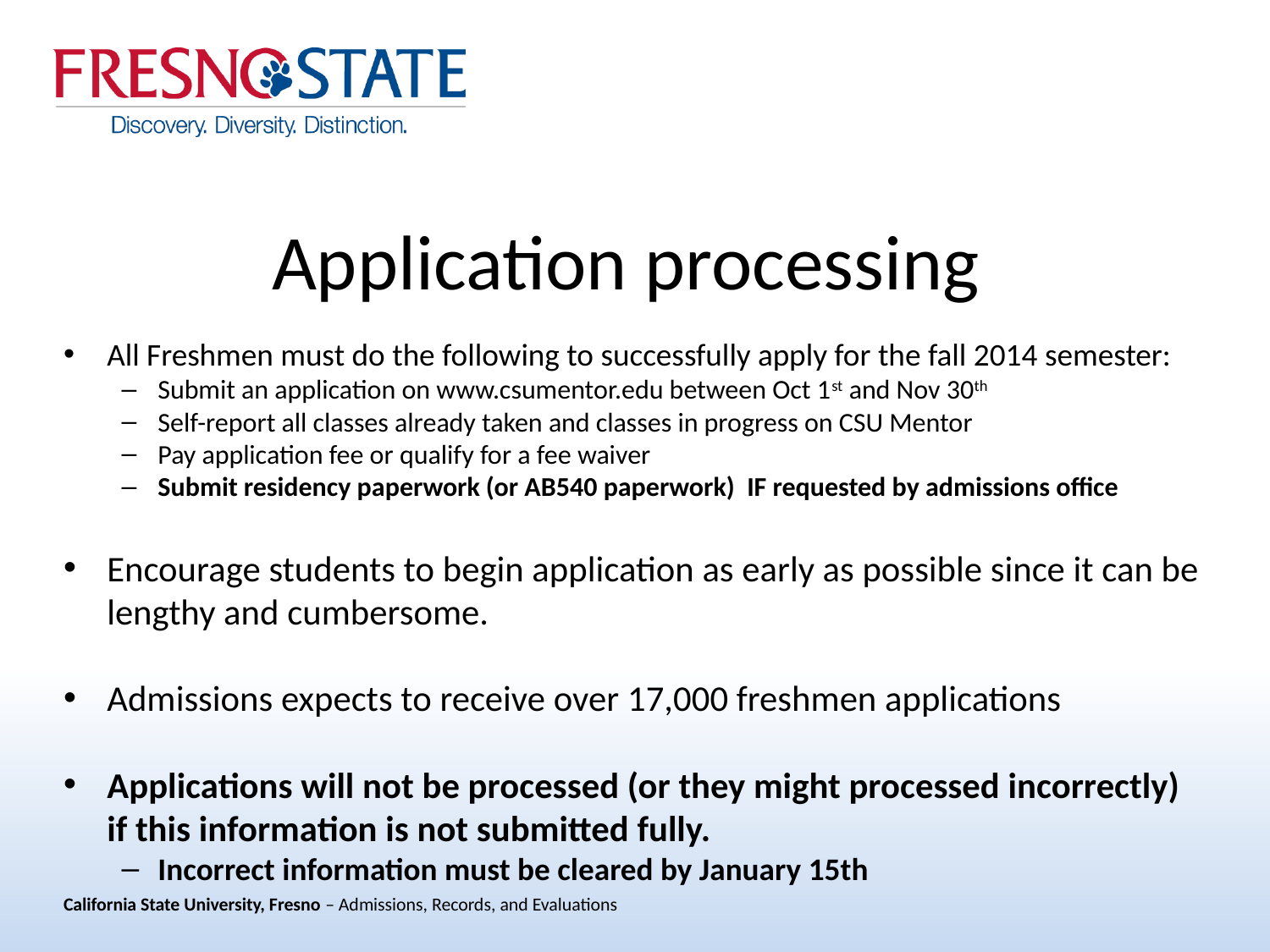

# Application processing
All Freshmen must do the following to successfully apply for the fall 2014 semester:
Submit an application on www.csumentor.edu between Oct 1st and Nov 30th
Self-report all classes already taken and classes in progress on CSU Mentor
Pay application fee or qualify for a fee waiver
Submit residency paperwork (or AB540 paperwork)  IF requested by admissions office

Encourage students to begin application as early as possible since it can be lengthy and cumbersome.

Admissions expects to receive over 17,000 freshmen applications

Applications will not be processed (or they might processed incorrectly) if this information is not submitted fully.
Incorrect information must be cleared by January 15th